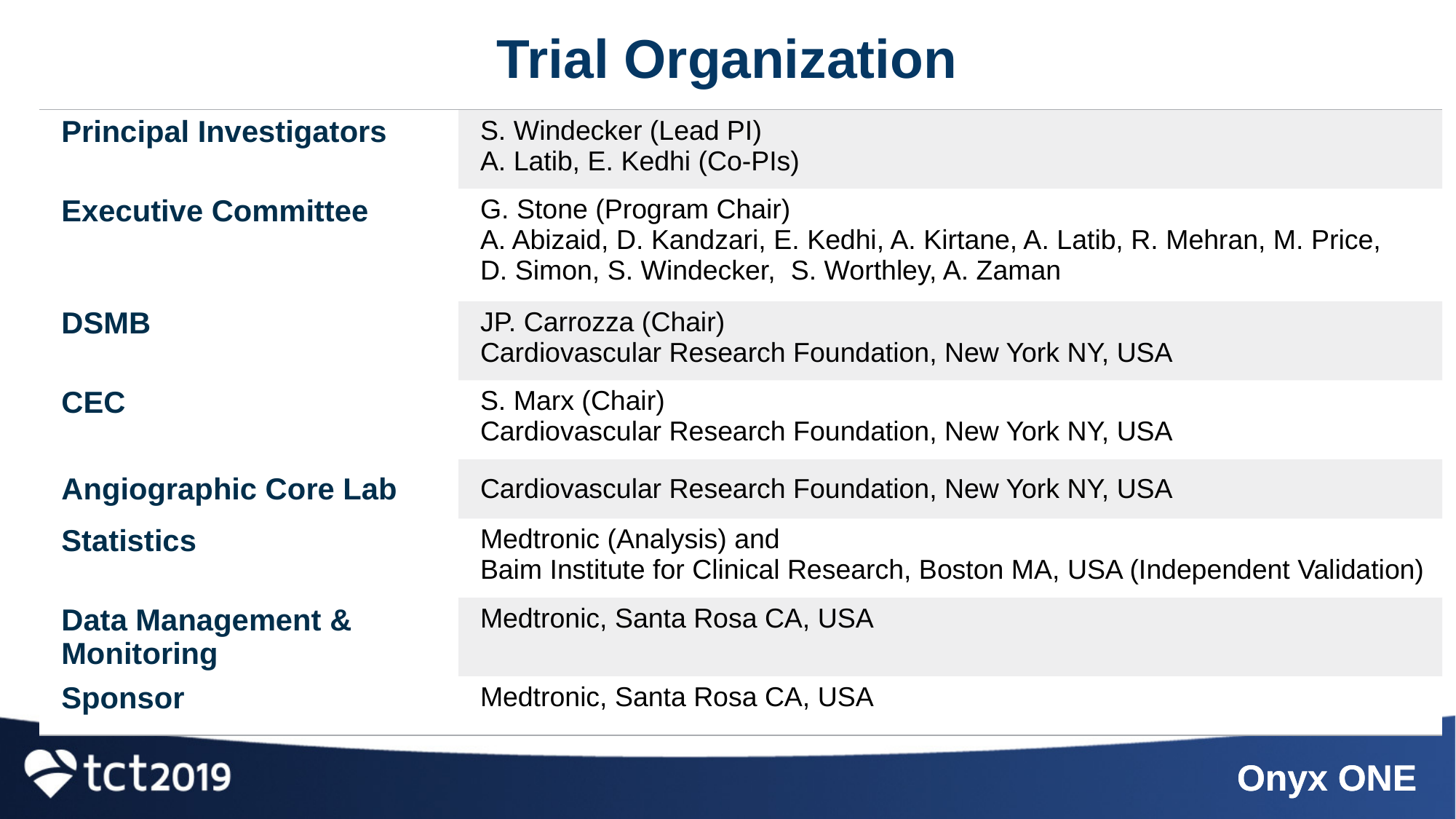

# Trial Organization
| Principal Investigators | S. Windecker (Lead PI) A. Latib, E. Kedhi (Co-PIs) |
| --- | --- |
| Executive Committee | G. Stone (Program Chair) A. Abizaid, D. Kandzari, E. Kedhi, A. Kirtane, A. Latib, R. Mehran, M. Price, D. Simon, S. Windecker, S. Worthley, A. Zaman |
| DSMB | JP. Carrozza (Chair) Cardiovascular Research Foundation, New York NY, USA |
| CEC | S. Marx (Chair)  Cardiovascular Research Foundation, New York NY, USA |
| Angiographic Core Lab | Cardiovascular Research Foundation, New York NY, USA |
| Statistics | Medtronic (Analysis) and Baim Institute for Clinical Research, Boston MA, USA (Independent Validation) |
| Data Management & Monitoring | Medtronic, Santa Rosa CA, USA |
| Sponsor | Medtronic, Santa Rosa CA, USA |